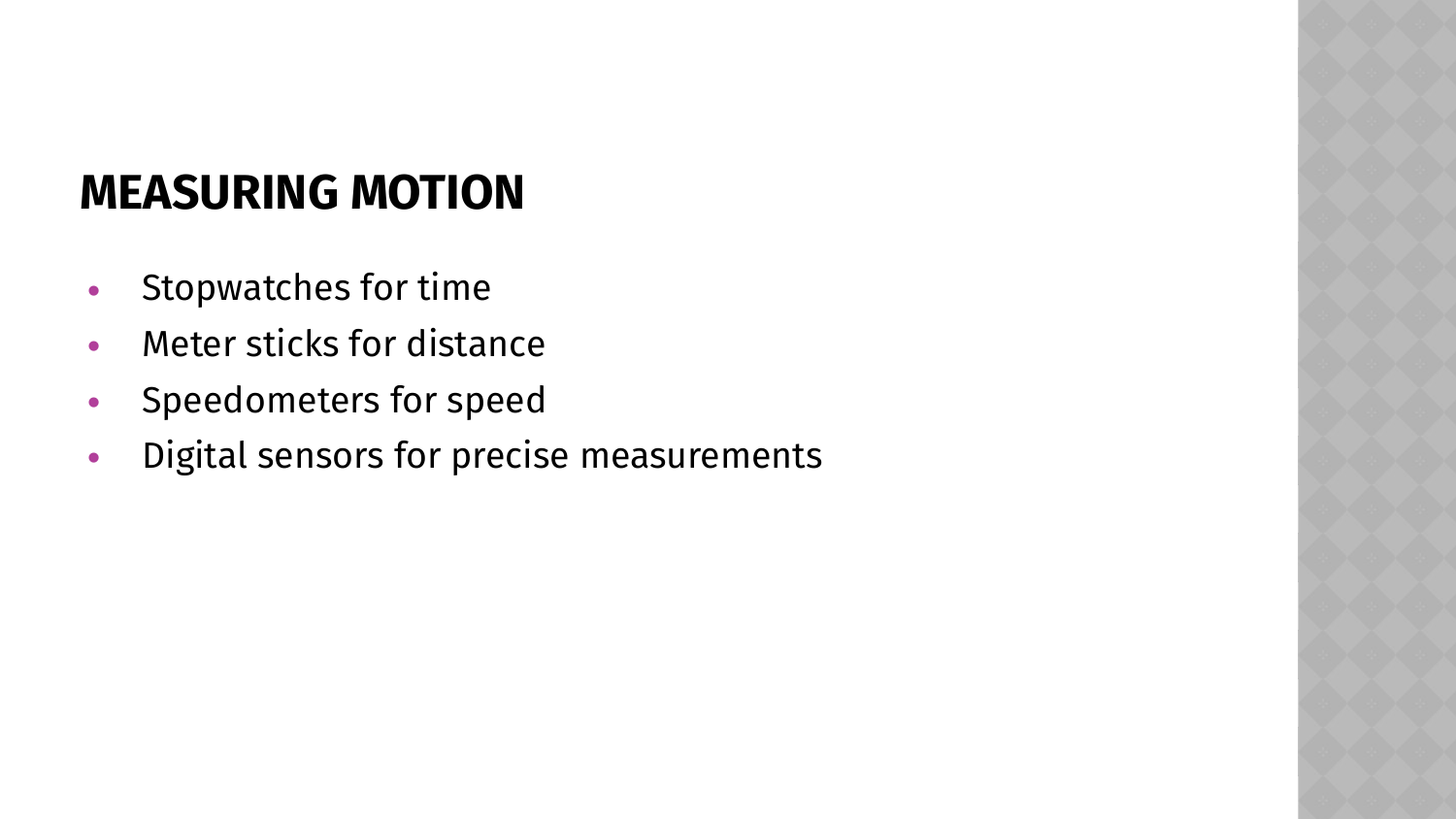

# MEASURING MOTION

Stopwatches for time
Meter sticks for distance
Speedometers for speed
Digital sensors for precise measurements